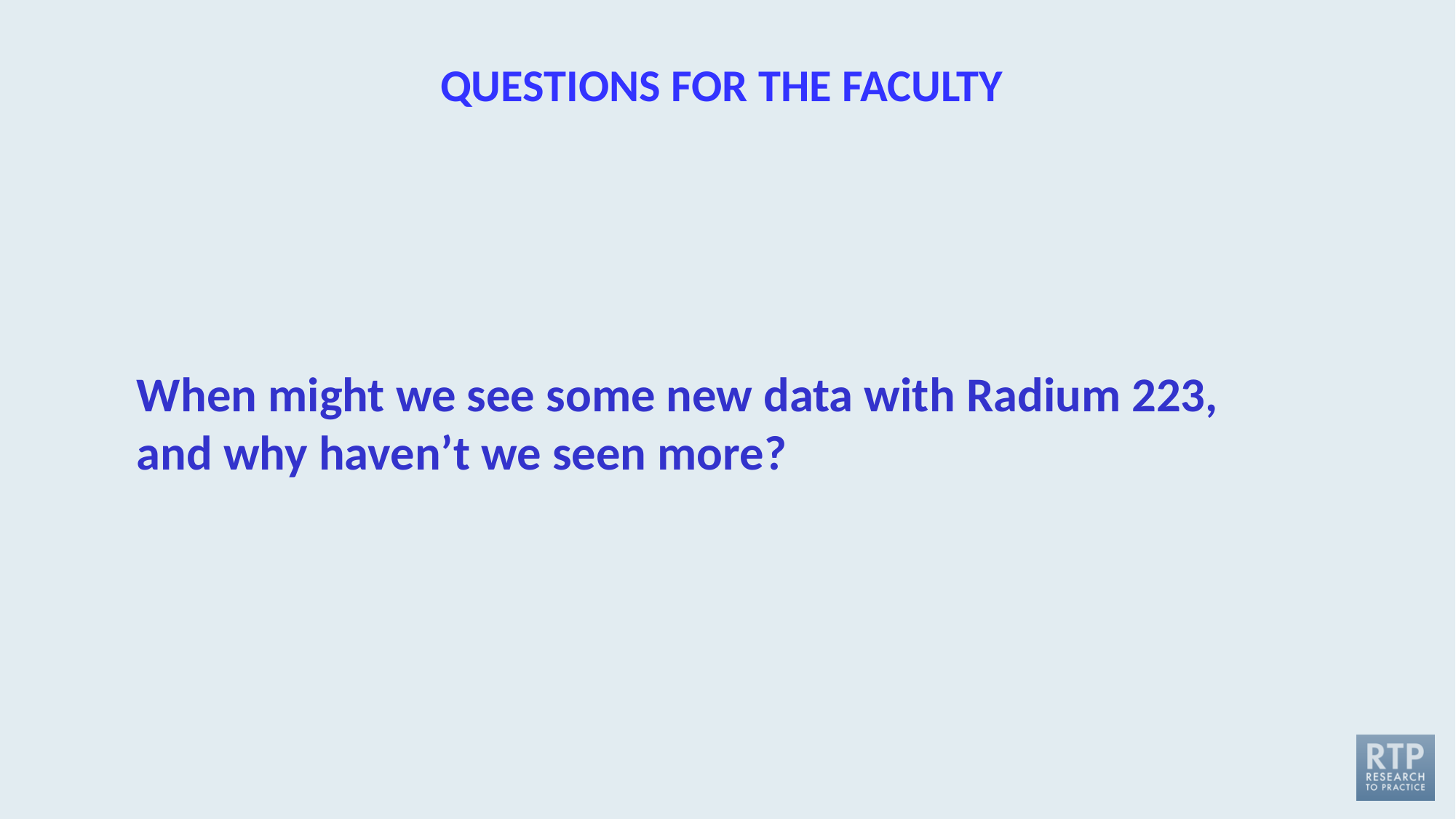

QUESTIONS FOR THE FACULTY
When might we see some new data with Radium 223, and why haven’t we seen more?